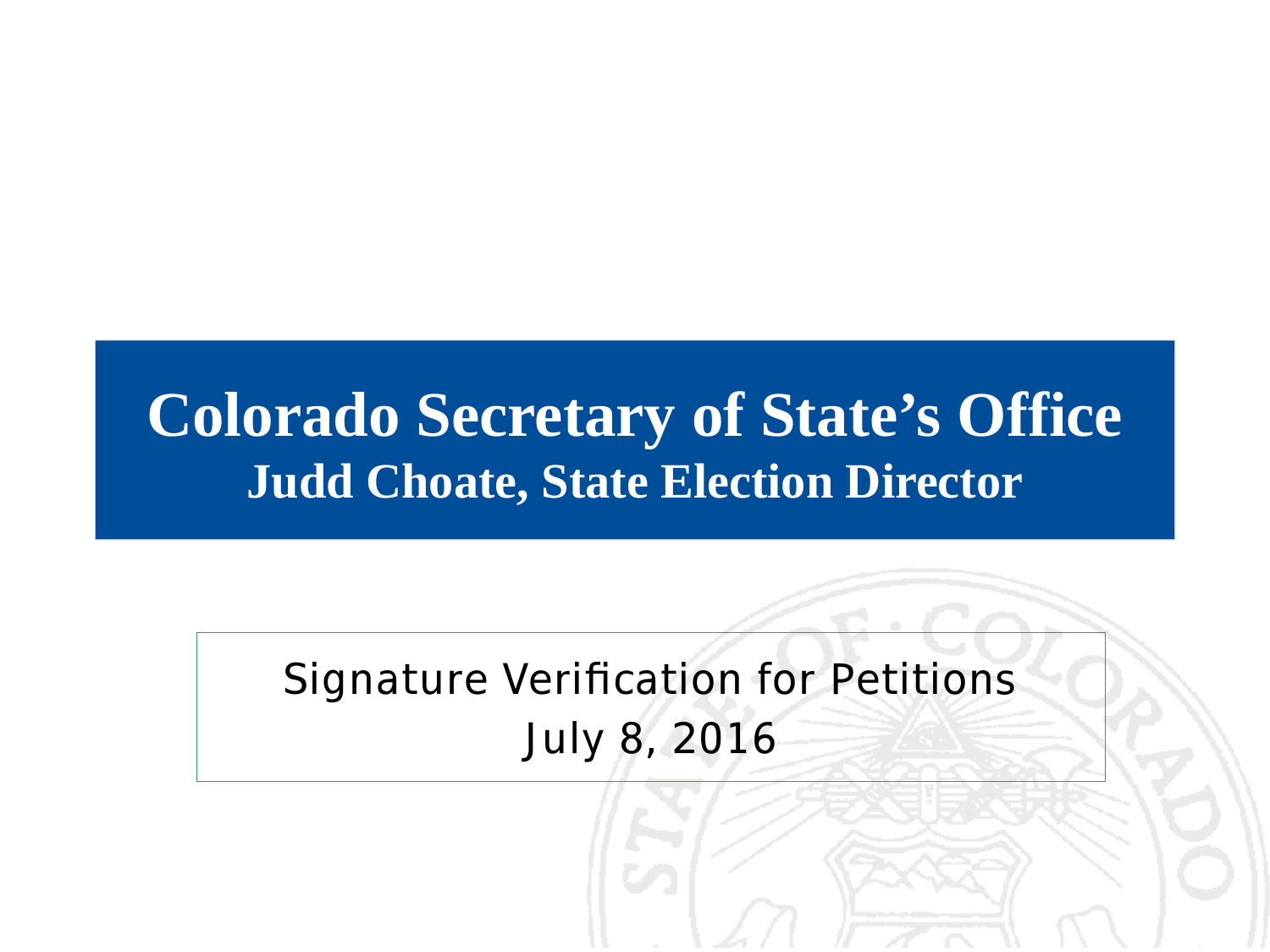

# Colorado Secretary of State’s Office Judd Choate, State Election Director
Signature Verification for Petitions
July 8, 2016